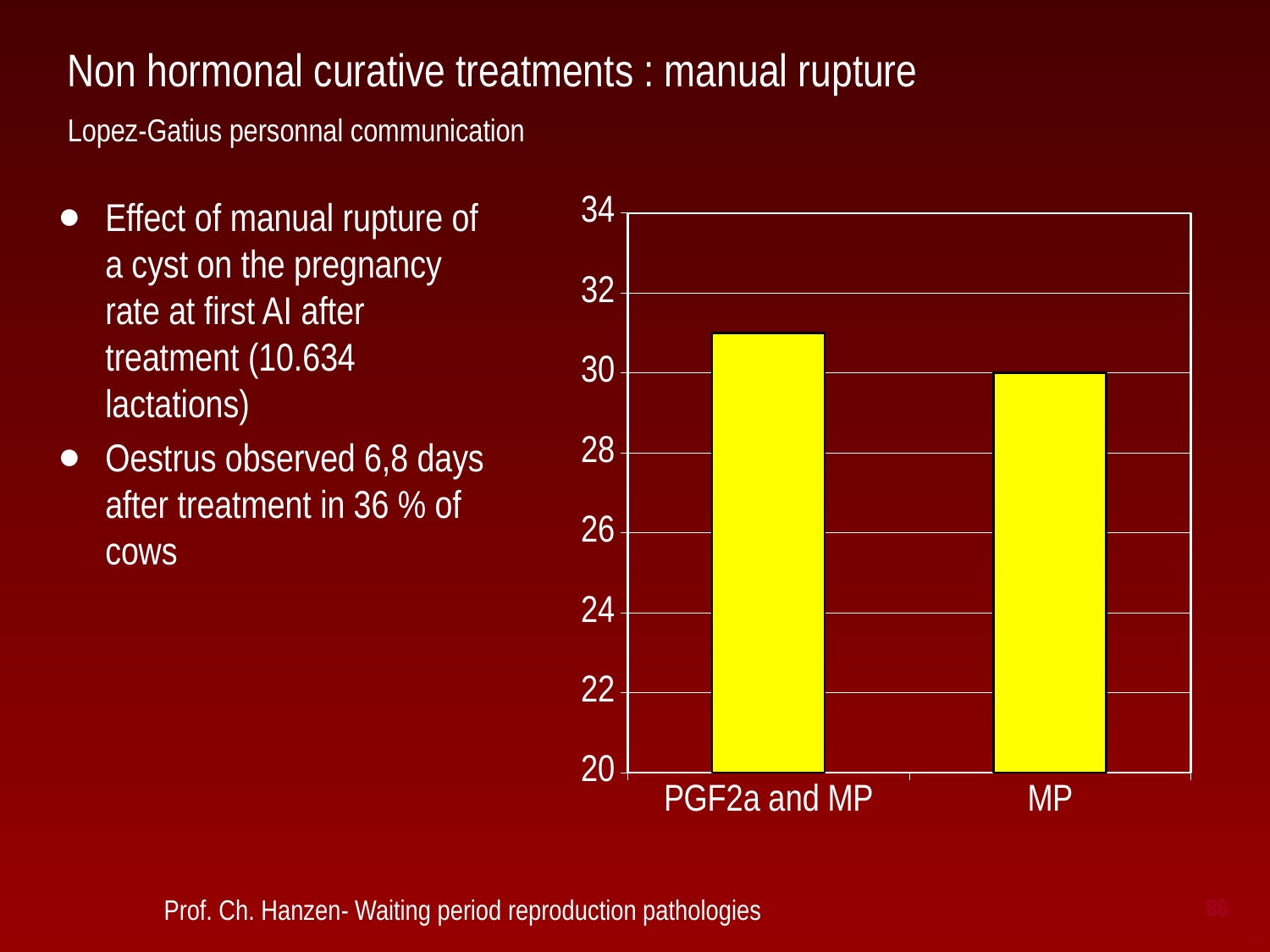

# Non hormonal curative treatments : manual rupture Lopez-Gatius personnal communication

### Chart

| Category |  |
|---|---|
| PGF2a and MP | 31.0 |
| MP | 30.0 |
Effect of manual rupture of a cyst on the pregnancy rate at first AI after treatment (10.634 lactations)
Oestrus observed 6,8 days after treatment in 36 % of cows
 Prof. Ch. Hanzen- Waiting period reproduction pathologies
86